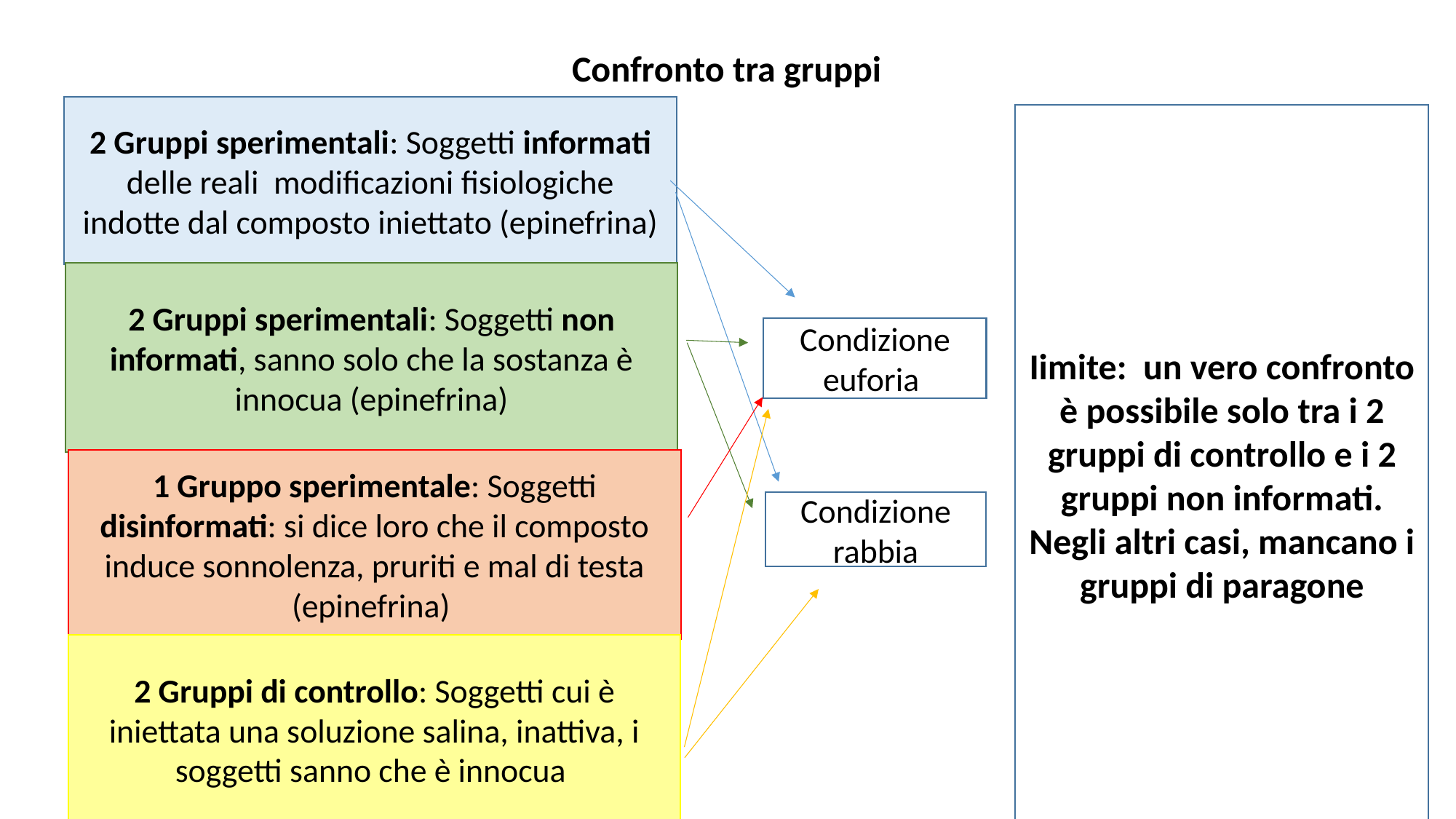

Confronto tra gruppi

2 Gruppi sperimentali: Soggetti informati delle reali  modificazioni fisiologiche indotte dal composto iniettato (epinefrina)
Iimite:  un vero confronto è possibile solo tra i 2 gruppi di controllo e i 2 gruppi non informati. Negli altri casi, mancano i gruppi di paragone
2 Gruppi sperimentali: Soggetti non informati, sanno solo che la sostanza è innocua (epinefrina)
Condizione euforia
1 Gruppo sperimentale: Soggetti disinformati: si dice loro che il composto induce sonnolenza, pruriti e mal di testa (epinefrina)
Condizione rabbia

2 Gruppi di controllo: Soggetti cui è iniettata una soluzione salina, inattiva, i soggetti sanno che è innocua